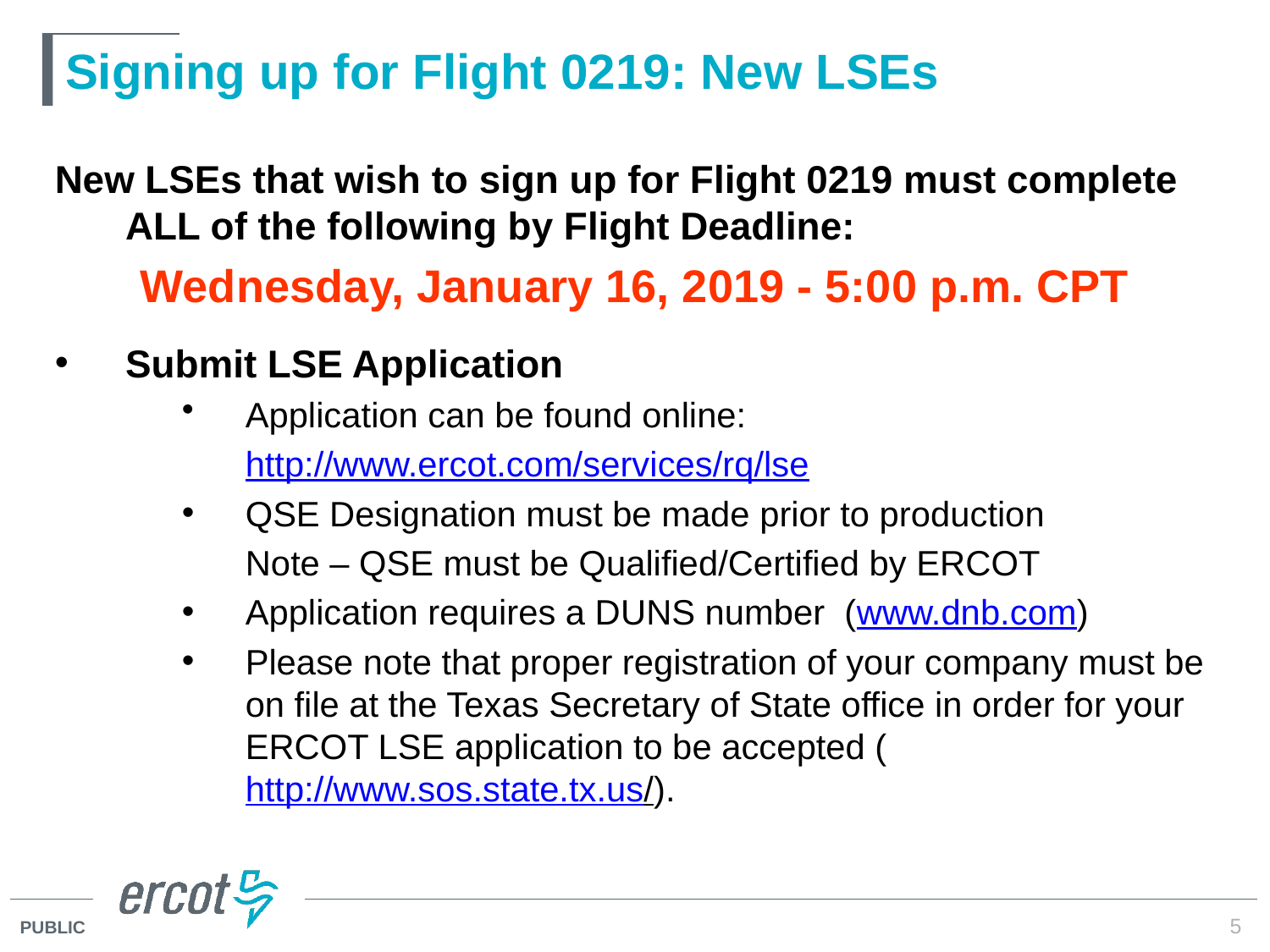

# Signing up for Flight 0219: New LSEs
New LSEs that wish to sign up for Flight 0219 must complete ALL of the following by Flight Deadline:
Wednesday, January 16, 2019 - 5:00 p.m. CPT

Submit LSE Application
Application can be found online:
	http://www.ercot.com/services/rq/lse
QSE Designation must be made prior to production
Note – QSE must be Qualified/Certified by ERCOT
Application requires a DUNS number  (www.dnb.com)
Please note that proper registration of your company must be on file at the Texas Secretary of State office in order for your ERCOT LSE application to be accepted (http://www.sos.state.tx.us/).
5